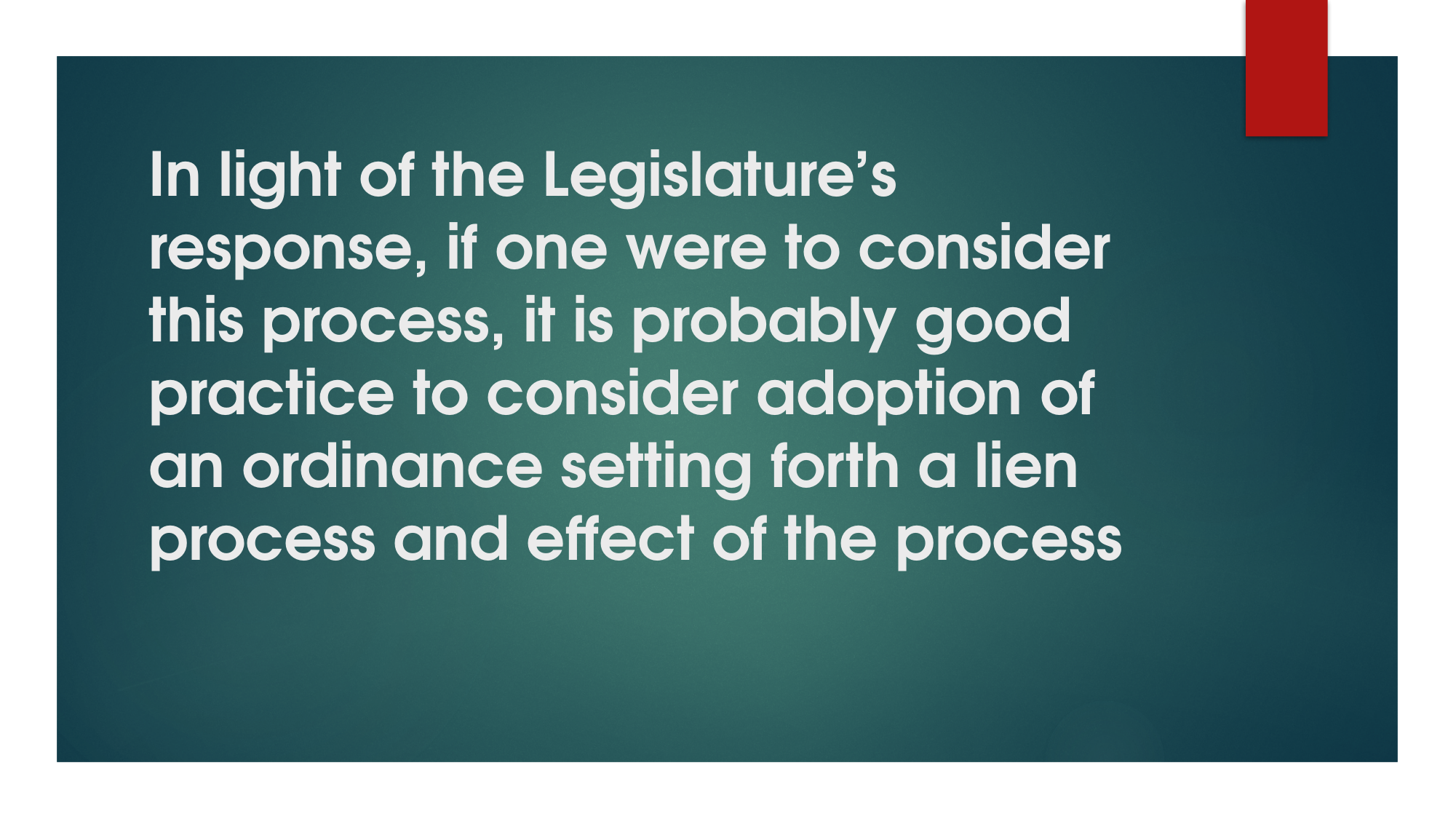

# In light of the Legislature’s response, if one were to consider this process, it is probably good practice to consider adoption of an ordinance setting forth a lien process and effect of the process